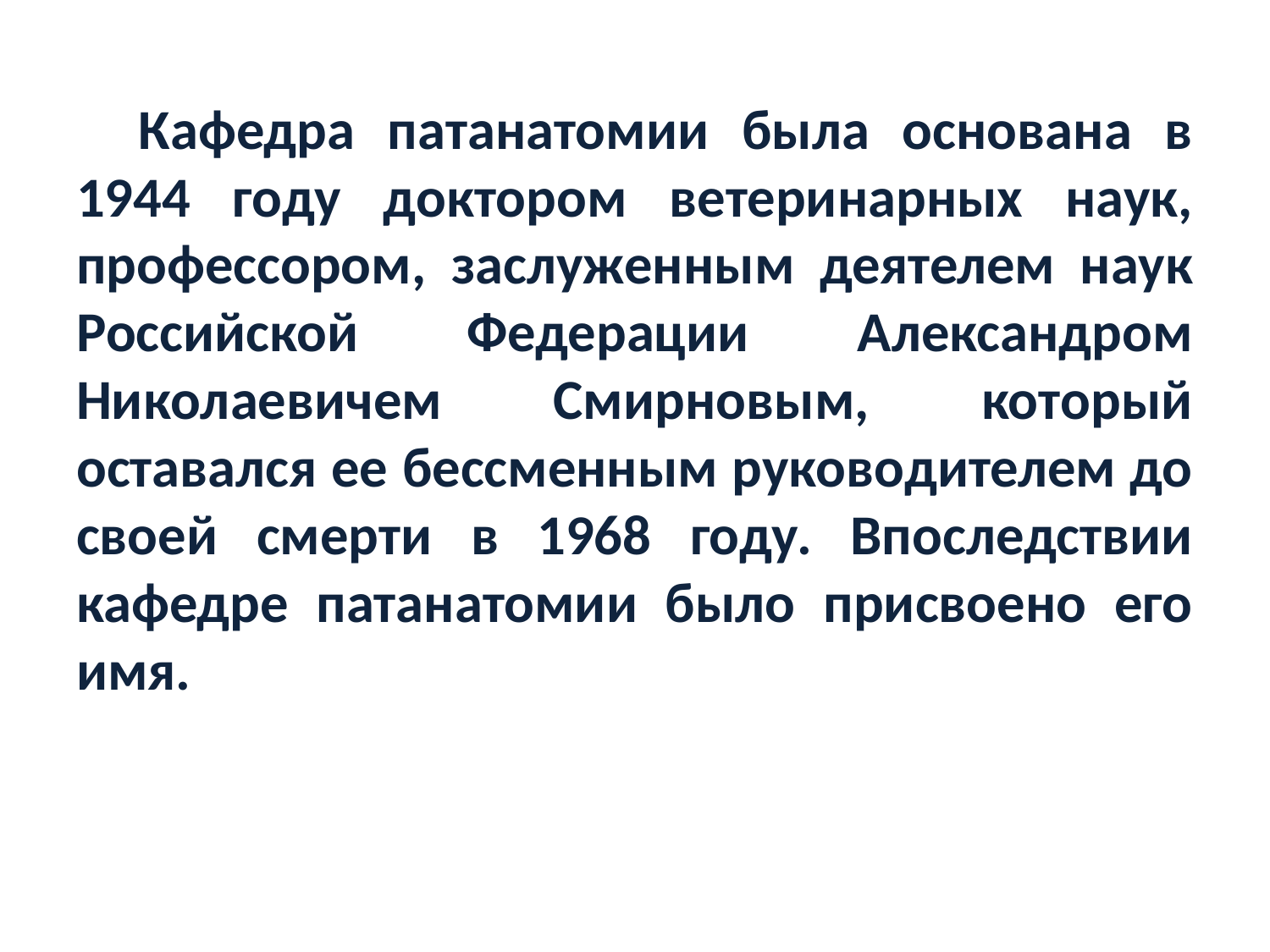

Кафедра патанатомии была основана в 1944 году доктором ветеринарных наук, профессором, заслуженным деятелем наук Российской Федерации Александром Николаевичем Смирновым, который оставался ее бессменным руководителем до своей смерти в 1968 году. Впоследствии кафедре патанатомии было присвоено его имя.